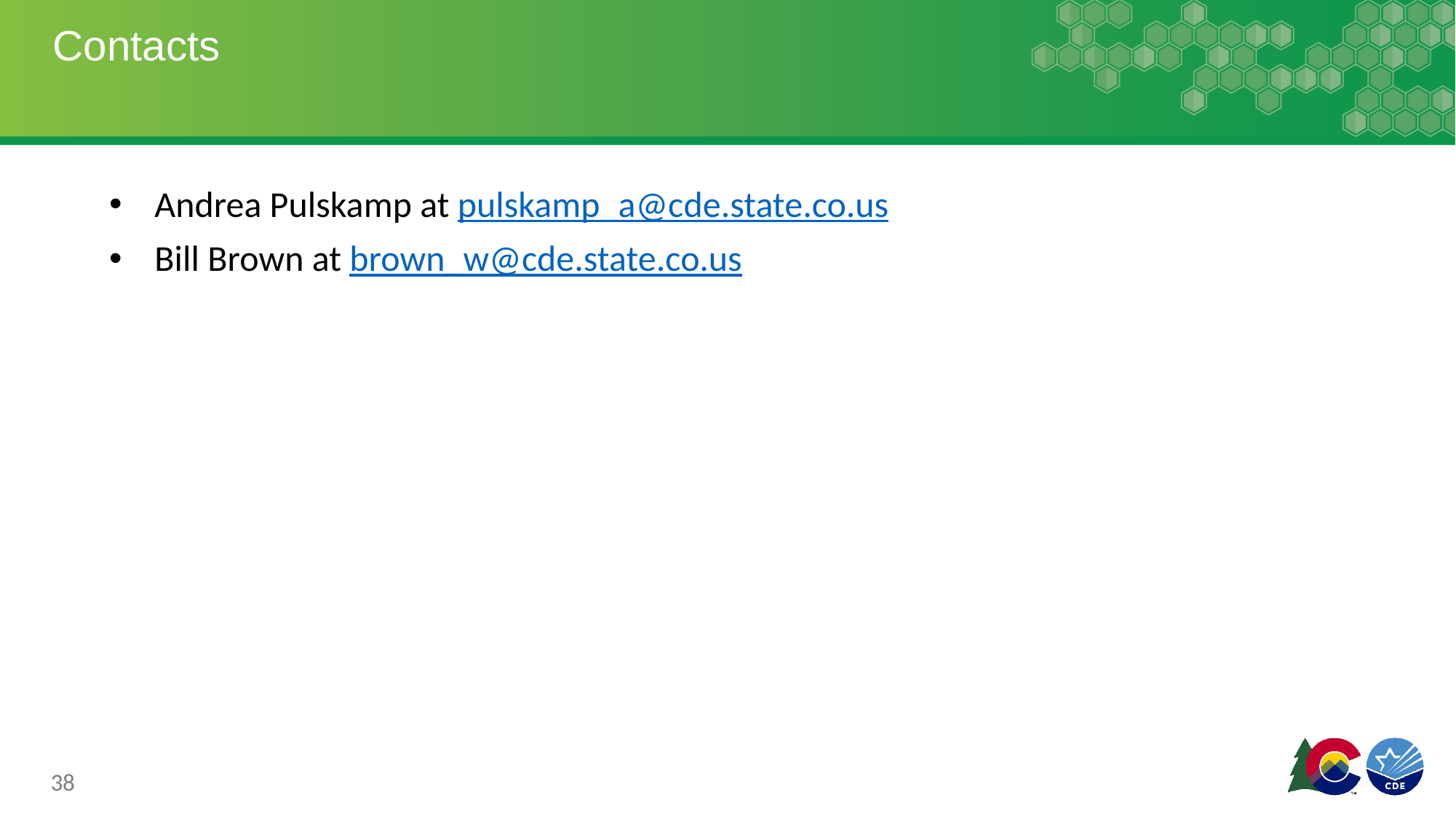

# Contacts
Andrea Pulskamp at pulskamp_a@cde.state.co.us
Bill Brown at brown_w@cde.state.co.us
38